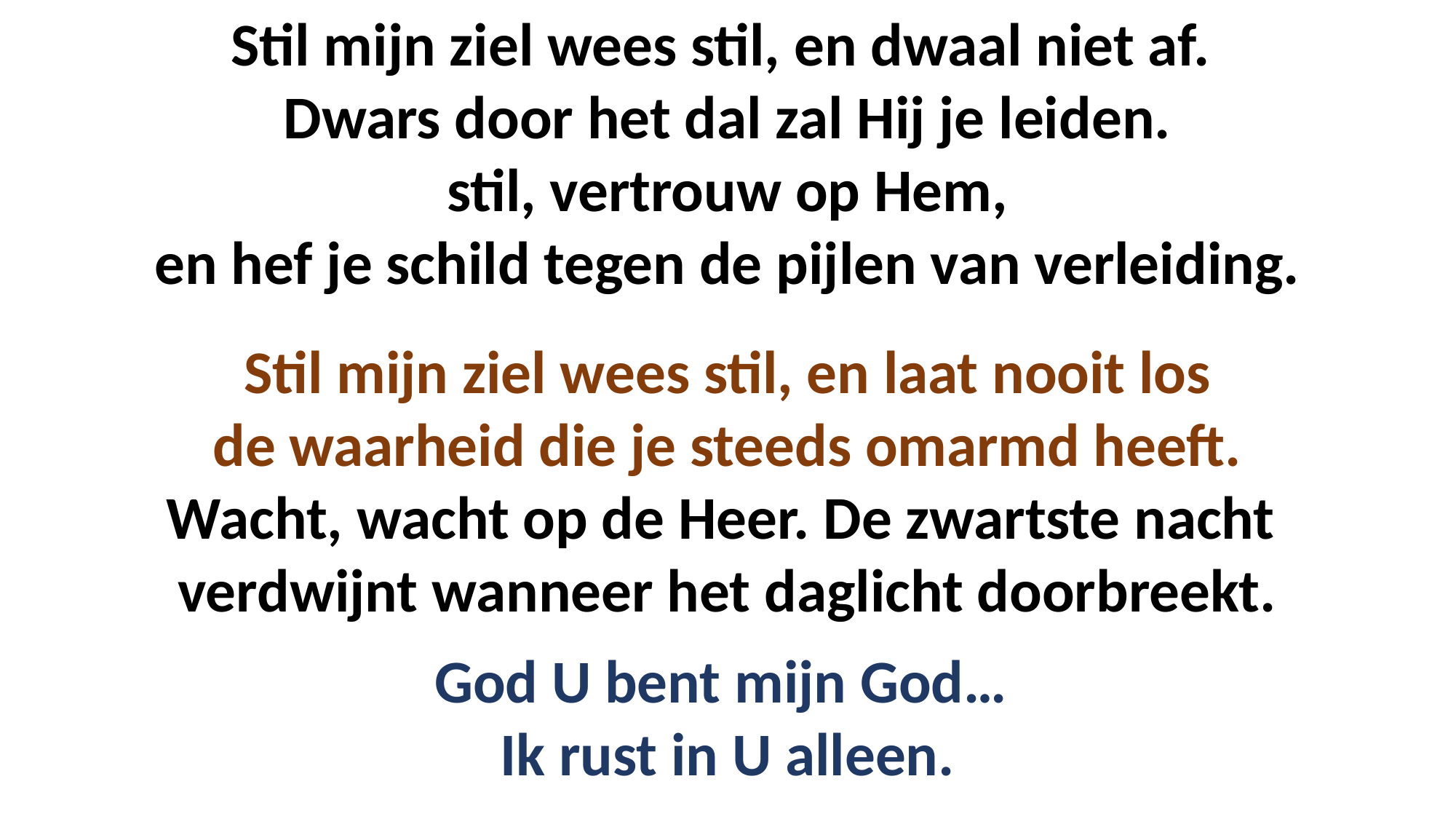

Stil mijn ziel wees stil, en dwaal niet af. 
Dwars door het dal zal Hij je leiden.
stil, vertrouw op Hem,
en hef je schild tegen de pijlen van verleiding.

Stil mijn ziel wees stil, en laat nooit los
de waarheid die je steeds omarmd heeft.
Wacht, wacht op de Heer. De zwartste nacht 
verdwijnt wanneer het daglicht doorbreekt.

God U bent mijn God…
Ik rust in U alleen.